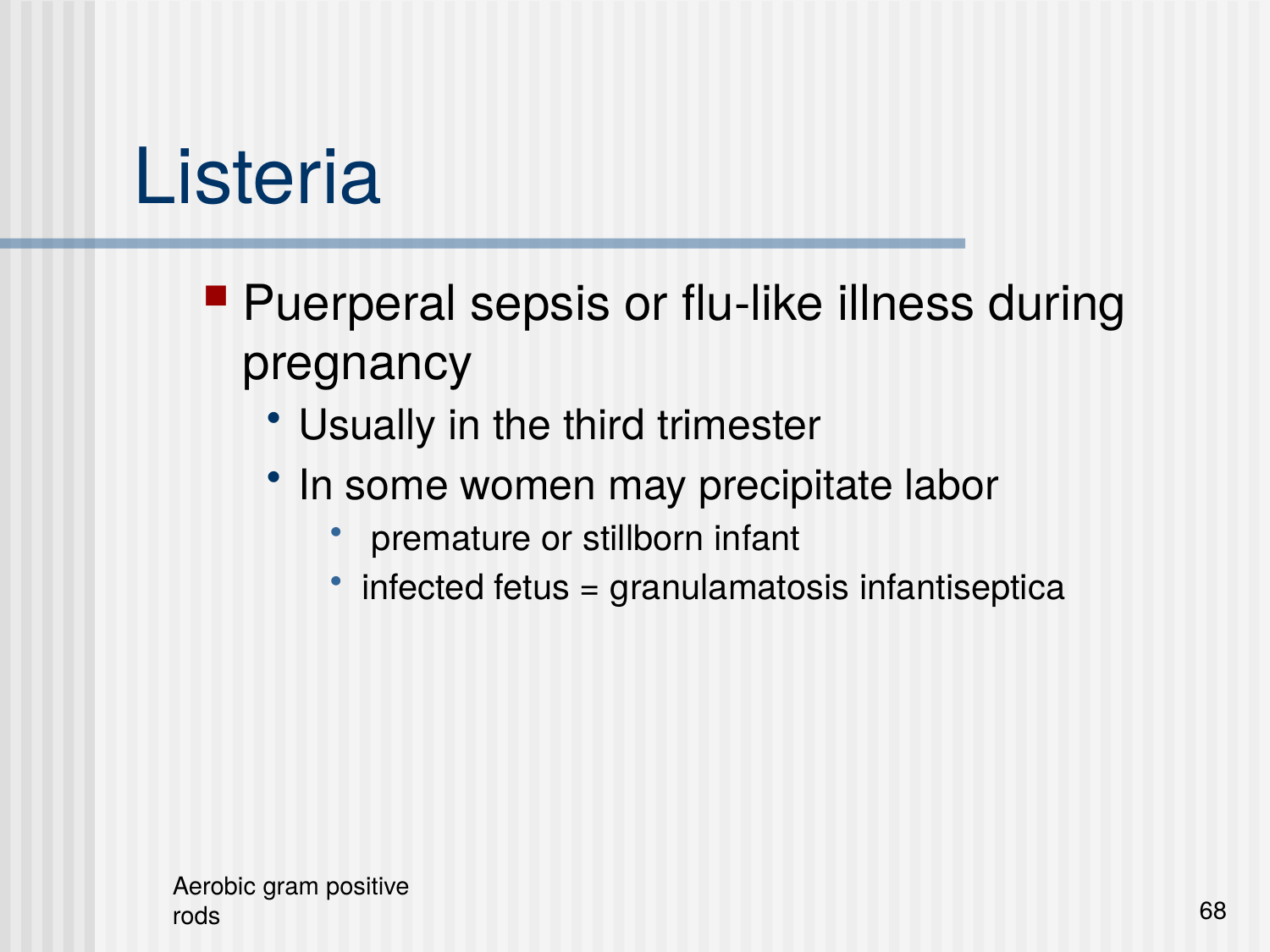

# Listeria
Puerperal sepsis or flu-like illness during pregnancy
Usually in the third trimester
In some women may precipitate labor
 premature or stillborn infant
infected fetus = granulamatosis infantiseptica
Aerobic gram positive rods
68